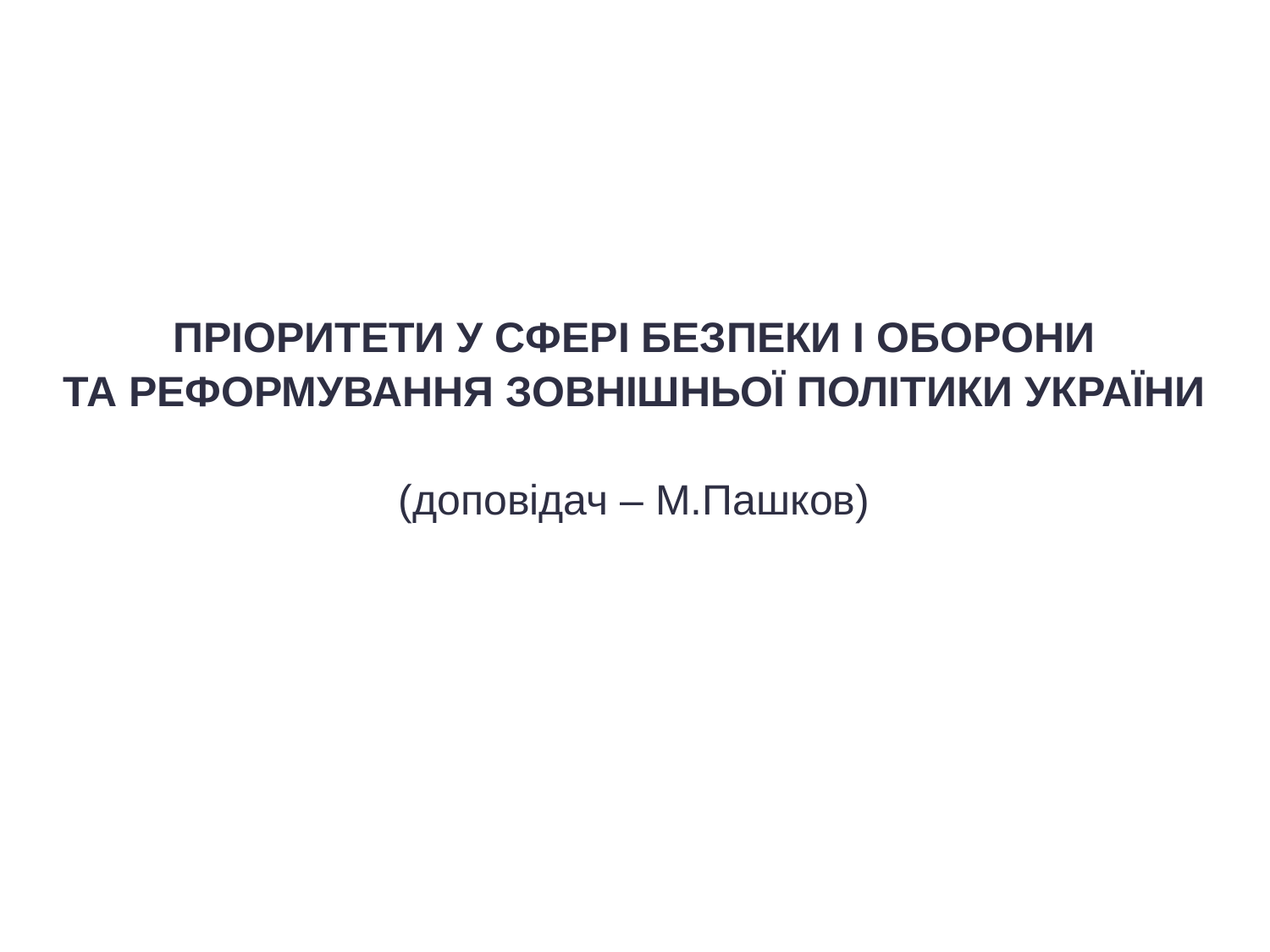

ПРІОРИТЕТИ У СФЕРІ БЕЗПЕКИ І ОБОРОНИ
ТА РЕФОРМУВАННЯ ЗОВНІШНЬОЇ ПОЛІТИКИ УКРАЇНИ

(доповідач – М.Пашков)